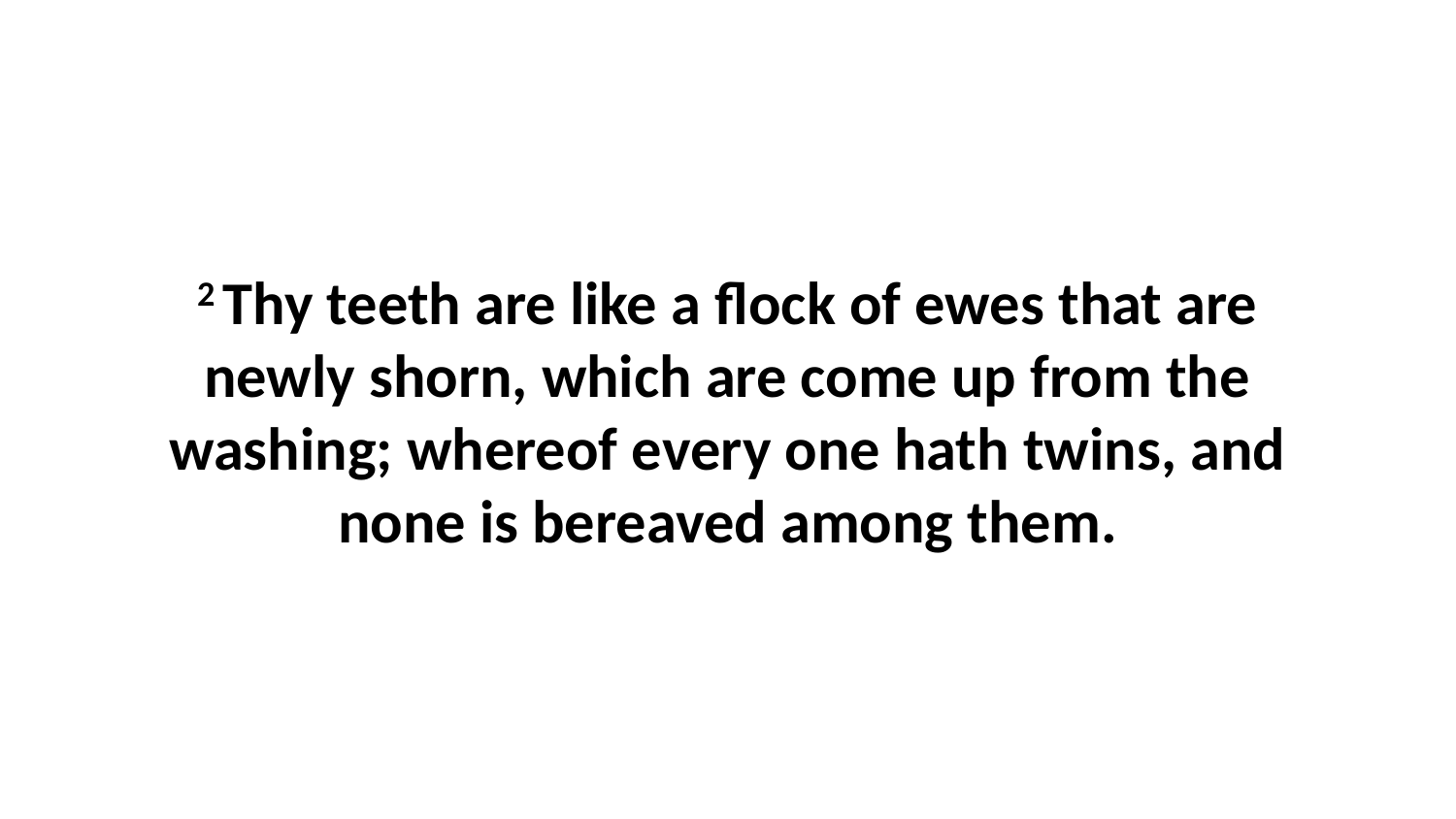

2 Thy teeth are like a flock of ewes that are newly shorn, which are come up from the washing; whereof every one hath twins, and none is bereaved among them.